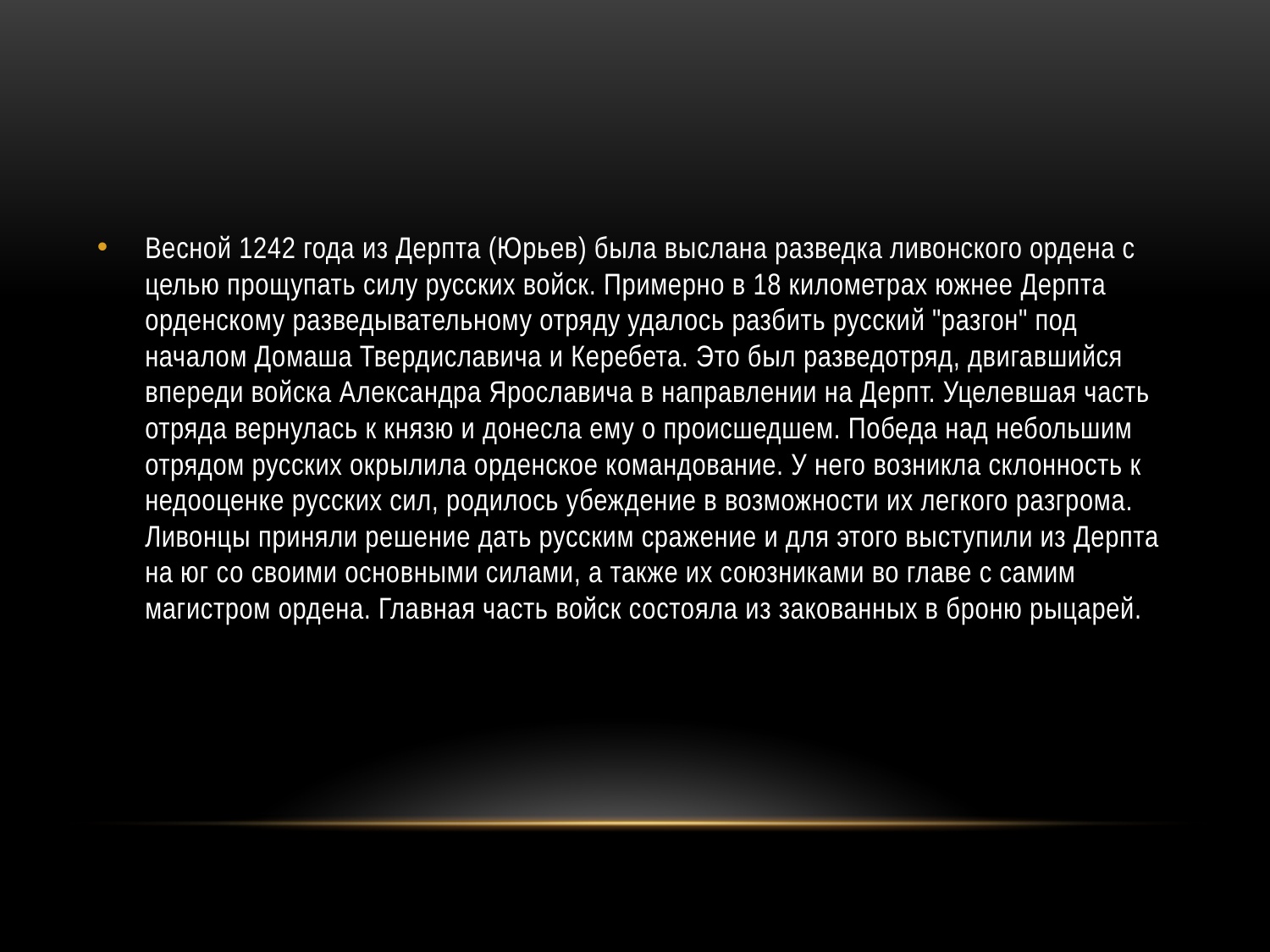

#
Весной 1242 года из Дерпта (Юрьев) была выслана разведка ливонского ордена с целью прощупать силу русских войск. Примерно в 18 километрах южнее Дерпта орденскому разведывательному отряду удалось разбить русский "разгон" под началом Домаша Твердиславича и Керебета. Это был разведотряд, двигавшийся впереди войска Александра Ярославича в направлении на Дерпт. Уцелевшая часть отряда вернулась к князю и донесла ему о происшедшем. Победа над небольшим отрядом русских окрылила орденское командование. У него возникла склонность к недооценке русских сил, родилось убеждение в возможности их легкого разгрома. Ливонцы приняли решение дать русским сражение и для этого выступили из Дерпта на юг со своими основными силами, а также их союзниками во главе с самим магистром ордена. Главная часть войск состояла из закованных в броню рыцарей.